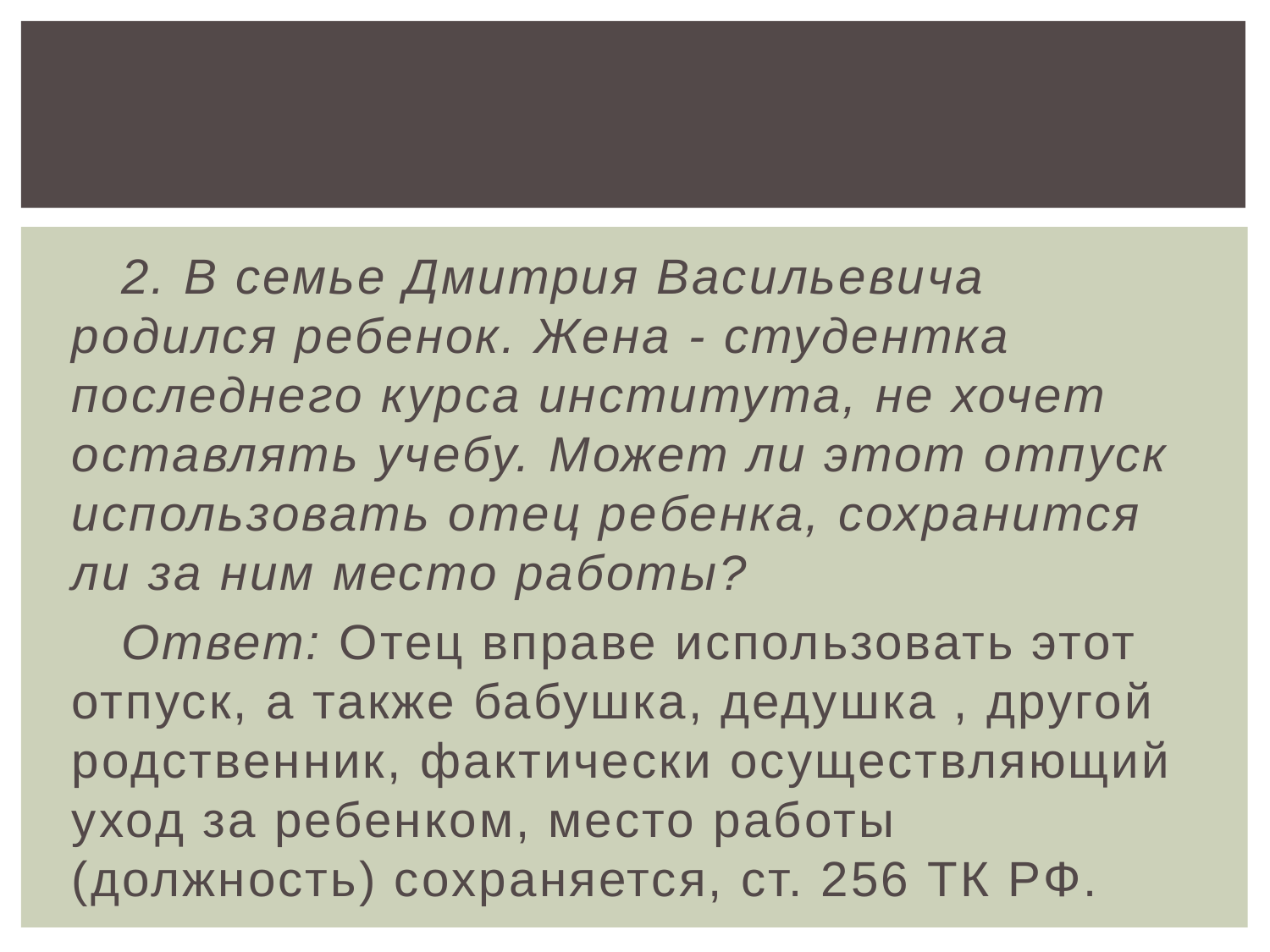

2. В семье Дмитрия Васильевича родился ребенок. Жена - студентка последнего курса института, не хочет оставлять учебу. Может ли этот отпуск использовать отец ребенка, сохранится ли за ним место работы?
   Ответ: Отец вправе использовать этот отпуск, а также бабушка, дедушка , другой родственник, фактически осуществляющий уход за ребенком, место работы (должность) сохраняется, ст. 256 ТК РФ.